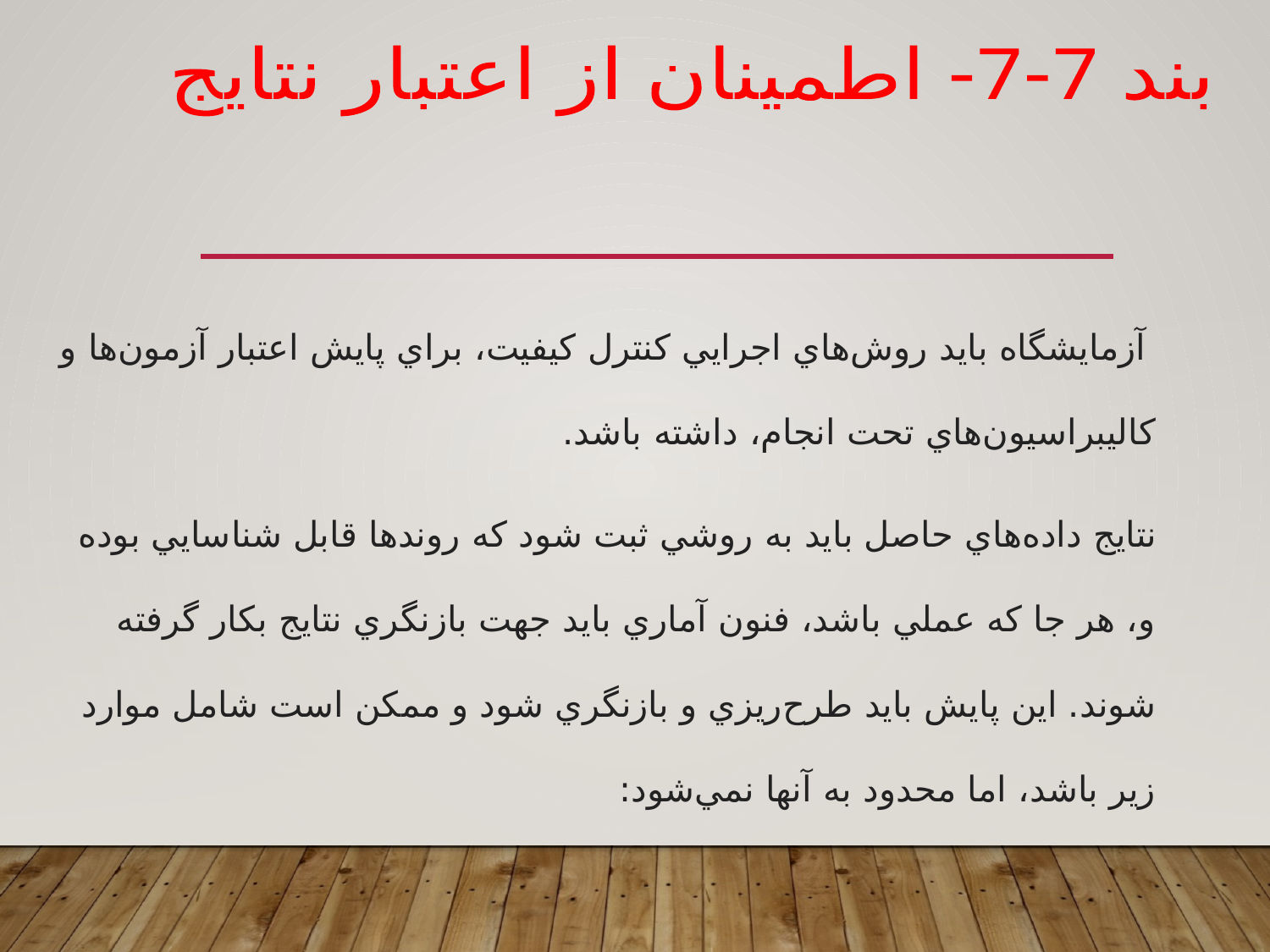

بند 7-7- اطمینان از اعتبار نتايج
 آزمايشگاه بايد روش‌هاي اجرايي كنترل كيفيت، براي پايش اعتبار آزمون‌ها و كاليبراسيون‌هاي تحت انجام، داشته باشد.
نتايج داده‌هاي حاصل بايد به روشي ثبت شود كه روندها قابل شناسايي بوده و، هر جا كه عملي باشد، فنون آماري بايد جهت بازنگري نتايج بكار گرفته شوند. اين پايش بايد طرح‌ريزي و بازنگري شود و ممكن است شامل موارد زير باشد، اما محدود به آنها نمي‌شود: